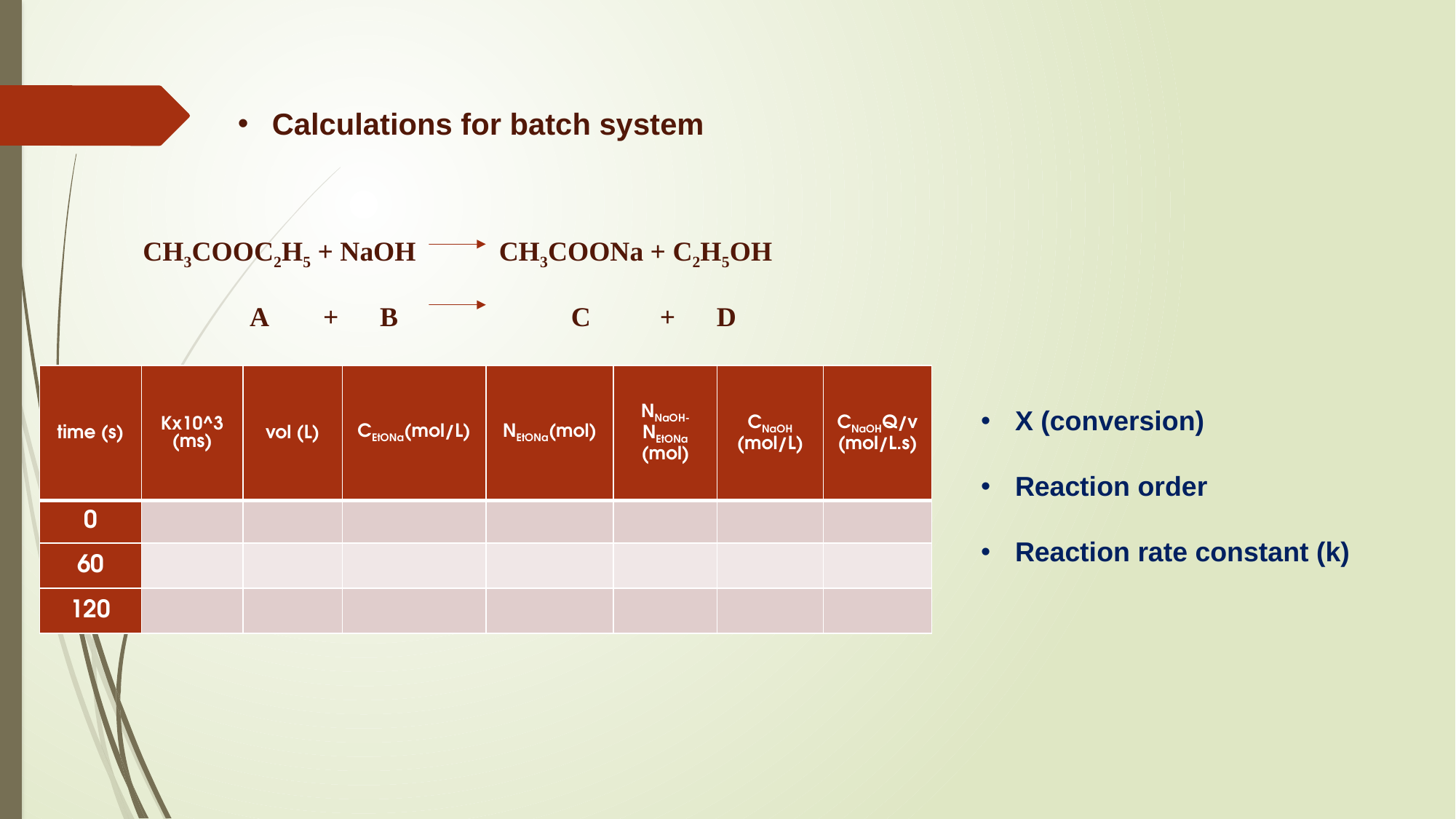

Calculations for batch system
CH3COOC2H5 + NaOH            CH3COONa + C2H5OH
                     A        +      B                         C          +      D
| time (s) | Kx10^3 (ms) | vol (L) | CEtONa(mol/L) | NEtONa(mol) | NNaOH- NEtONa (mol) | CNaOH (mol/L) | CNaOHQ/v (mol/L.s) |
| --- | --- | --- | --- | --- | --- | --- | --- |
| 0 |  |  |  |  |  |  |  |
| 60 |  |  |  |  |  |  |  |
| 120 |  |  |  |  |  |  |  |
X (conversion)
Reaction order
Reaction rate constant (k)